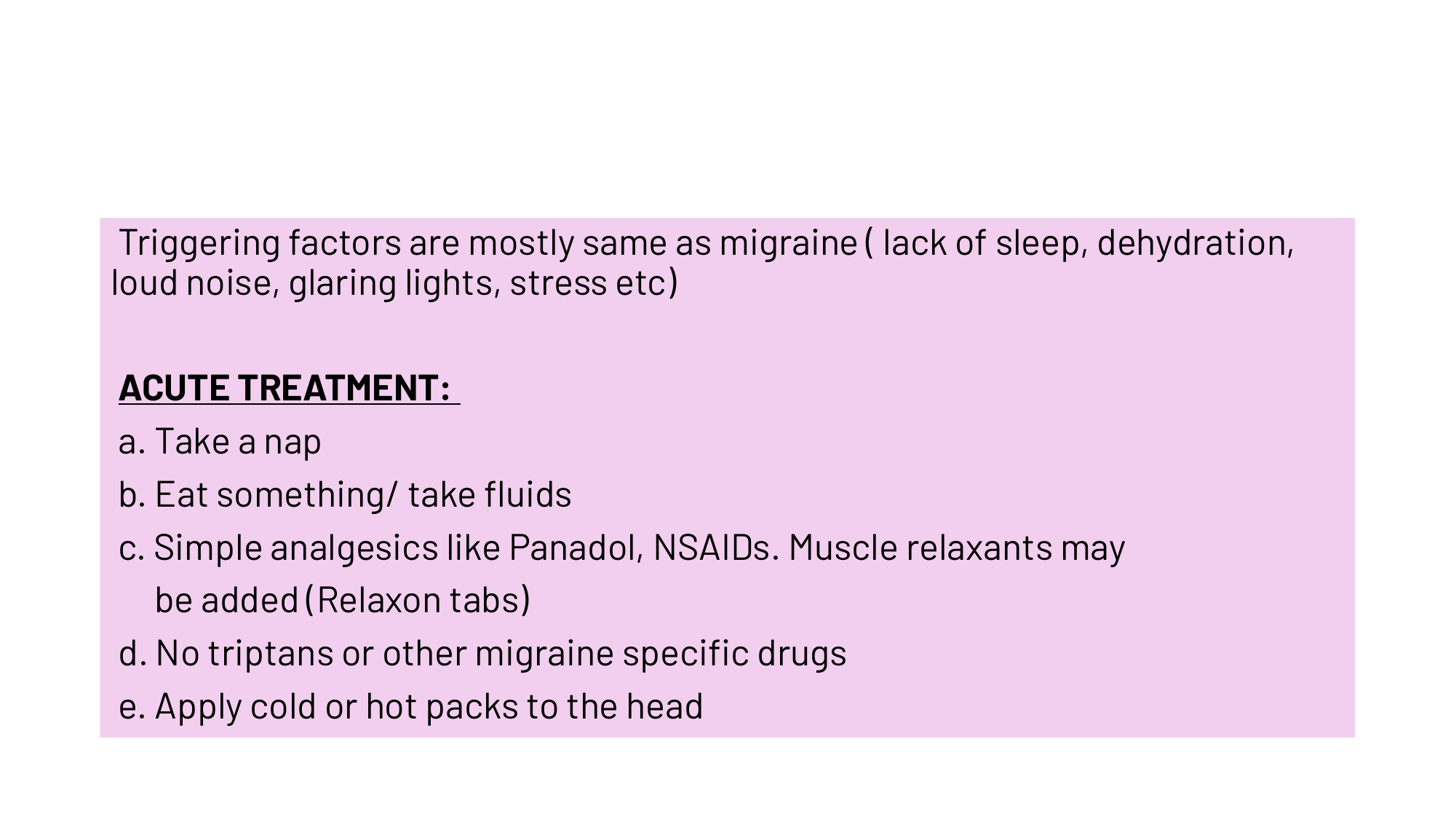

#
 Triggering factors are mostly same as migraine ( lack of sleep, dehydration, loud noise, glaring lights, stress etc)

 ACUTE TREATMENT:
 a. Take a nap
 b. Eat something/ take fluids
 c. Simple analgesics like Panadol, NSAIDs. Muscle relaxants may
      be added (Relaxon tabs)
 d. No triptans or other migraine specific drugs
 e. Apply cold or hot packs to the head